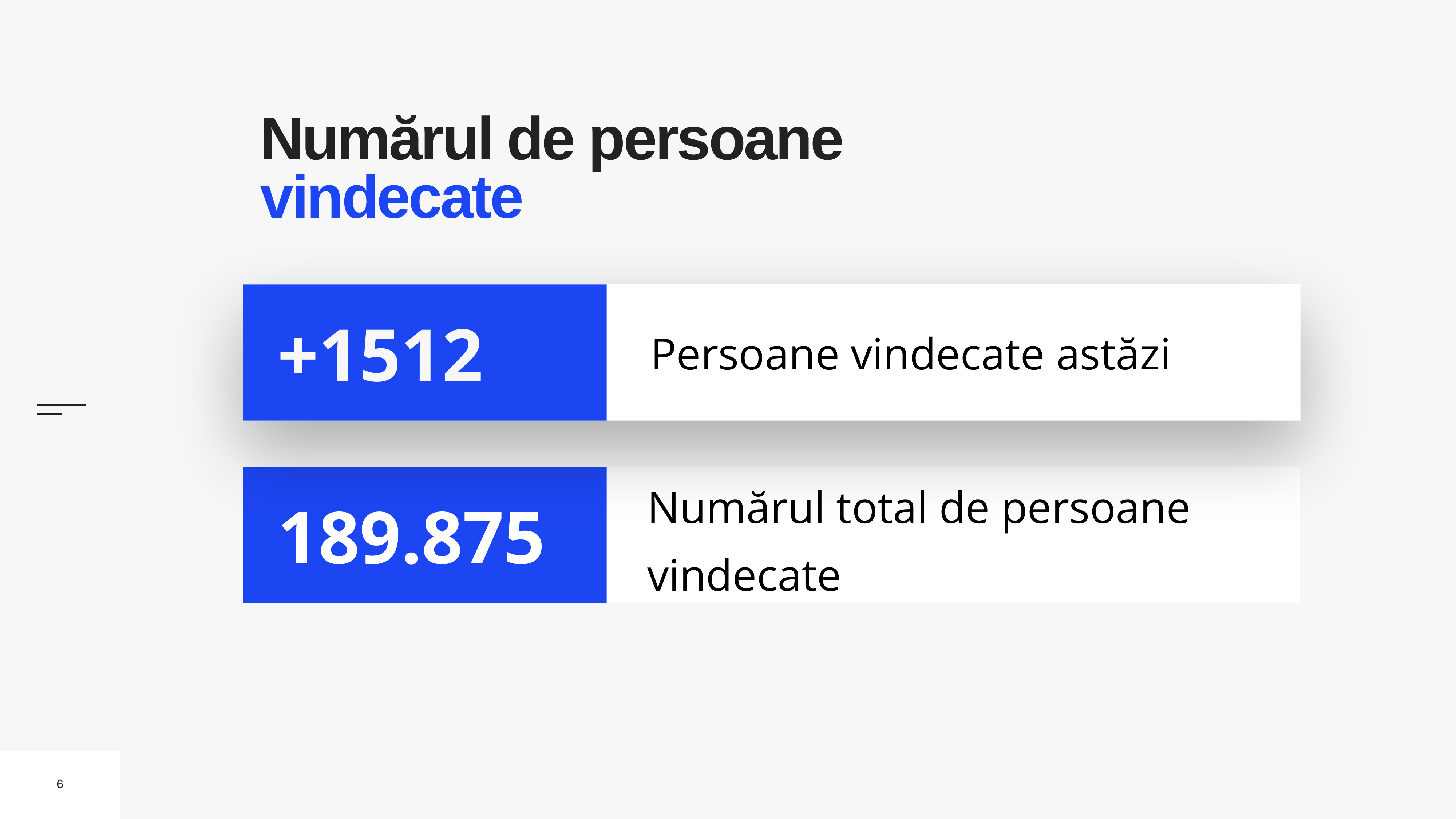

# Numărul de persoane vindecate

Persoane vindecate astăzi

+1512

Numărul total de persoane vindecate

189.875
6
6